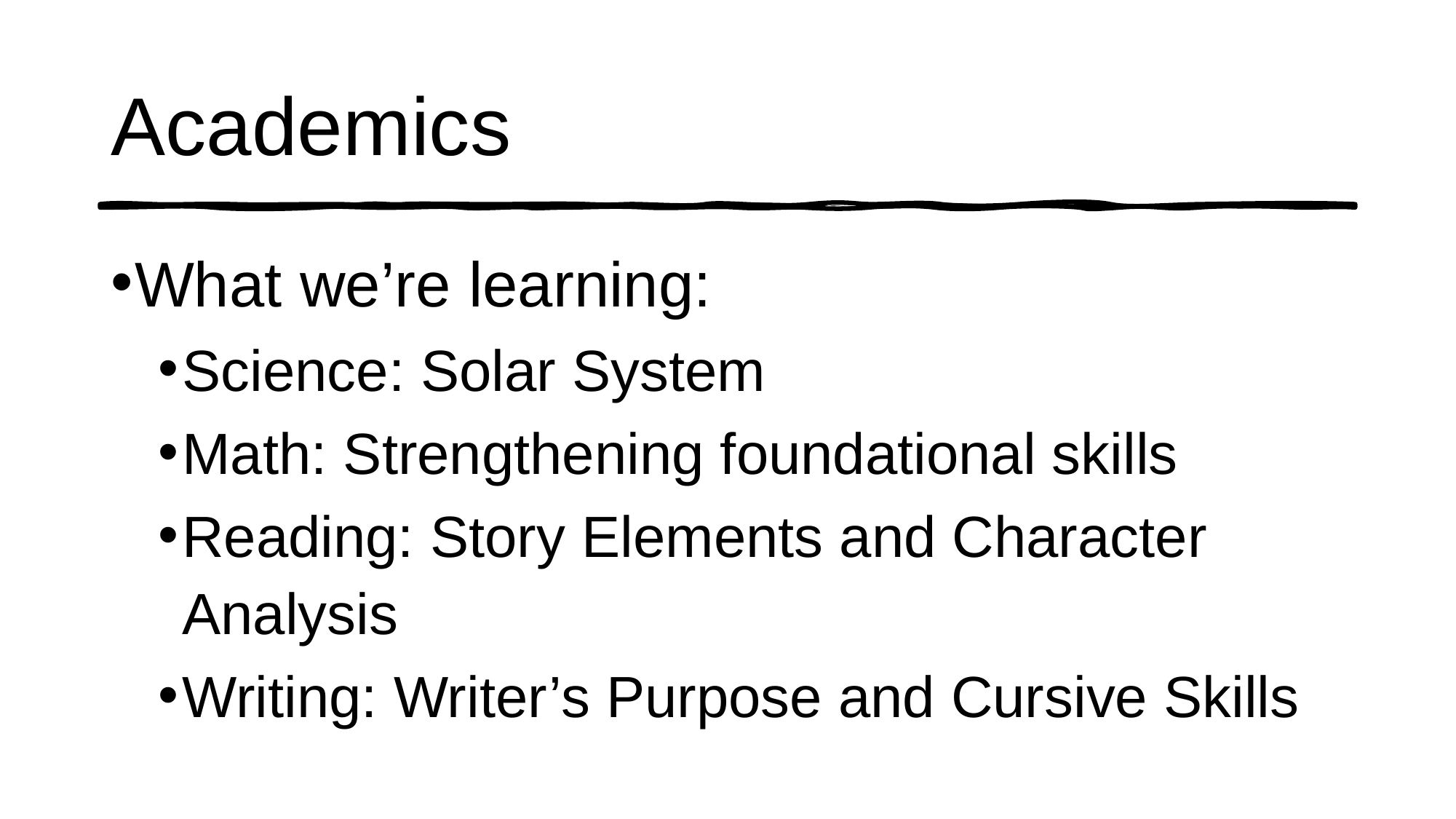

# Academics
What we’re learning:
Science: Solar System
Math: Strengthening foundational skills
Reading: Story Elements and Character Analysis
Writing: Writer’s Purpose and Cursive Skills